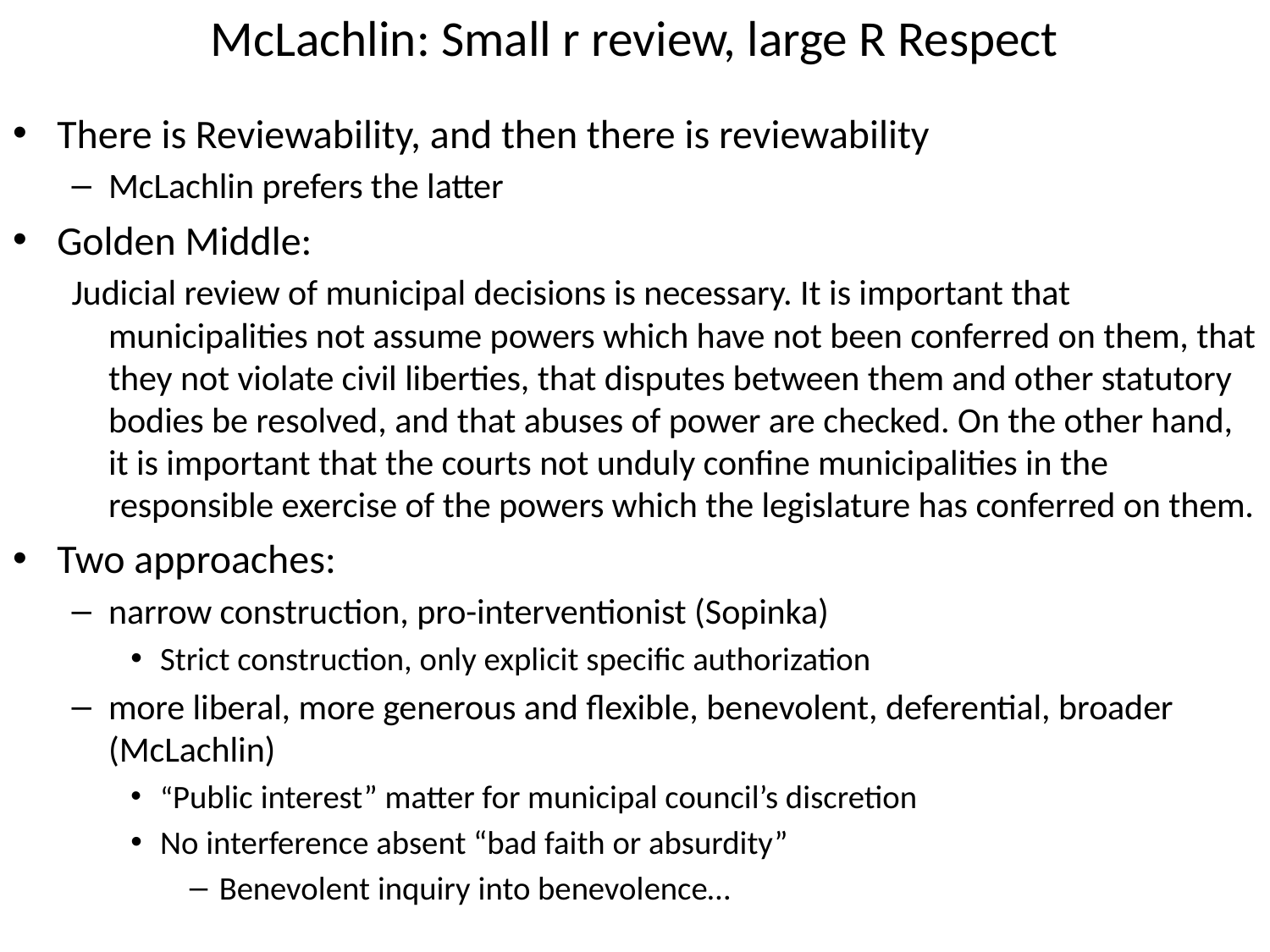

# McLachlin: Small r review, large R Respect
There is Reviewability, and then there is reviewability
McLachlin prefers the latter
Golden Middle:
Judicial review of municipal decisions is necessary. It is important that municipalities not assume powers which have not been conferred on them, that they not violate civil liberties, that disputes between them and other statutory bodies be resolved, and that abuses of power are checked. On the other hand, it is important that the courts not unduly confine municipalities in the responsible exercise of the powers which the legislature has conferred on them.
Two approaches:
narrow construction, pro-interventionist (Sopinka)
Strict construction, only explicit specific authorization
more liberal, more generous and flexible, benevolent, deferential, broader (McLachlin)
“Public interest” matter for municipal council’s discretion
No interference absent “bad faith or absurdity”
Benevolent inquiry into benevolence…